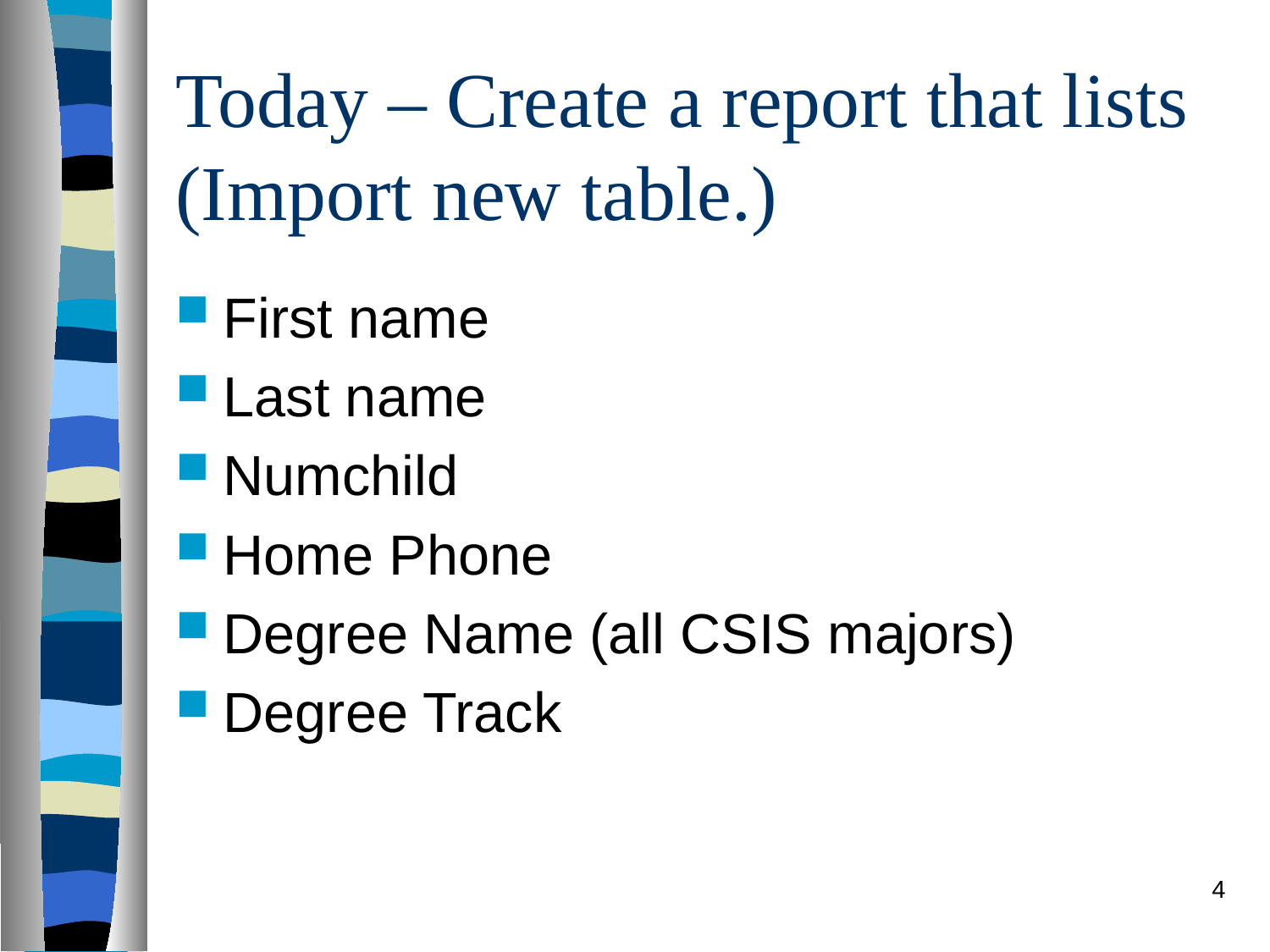

# Today – Create a report that lists (Import new table.)
First name
Last name
Numchild
Home Phone
Degree Name (all CSIS majors)
Degree Track
4